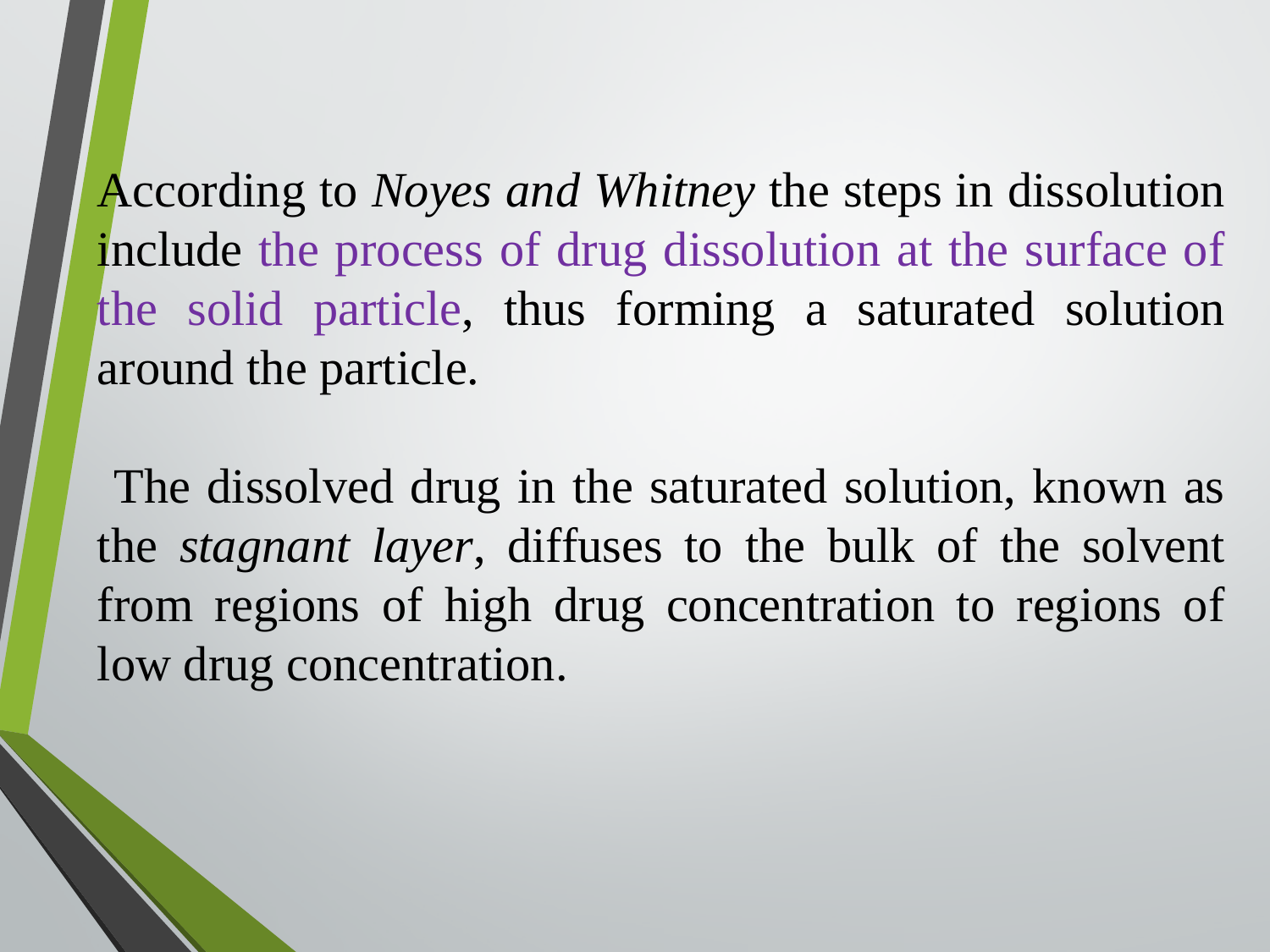

According to Noyes and Whitney the steps in dissolution include the process of drug dissolution at the surface of the solid particle, thus forming a saturated solution around the particle.

 The dissolved drug in the saturated solution, known as the stagnant layer, diffuses to the bulk of the solvent from regions of high drug concentration to regions of low drug concentration.